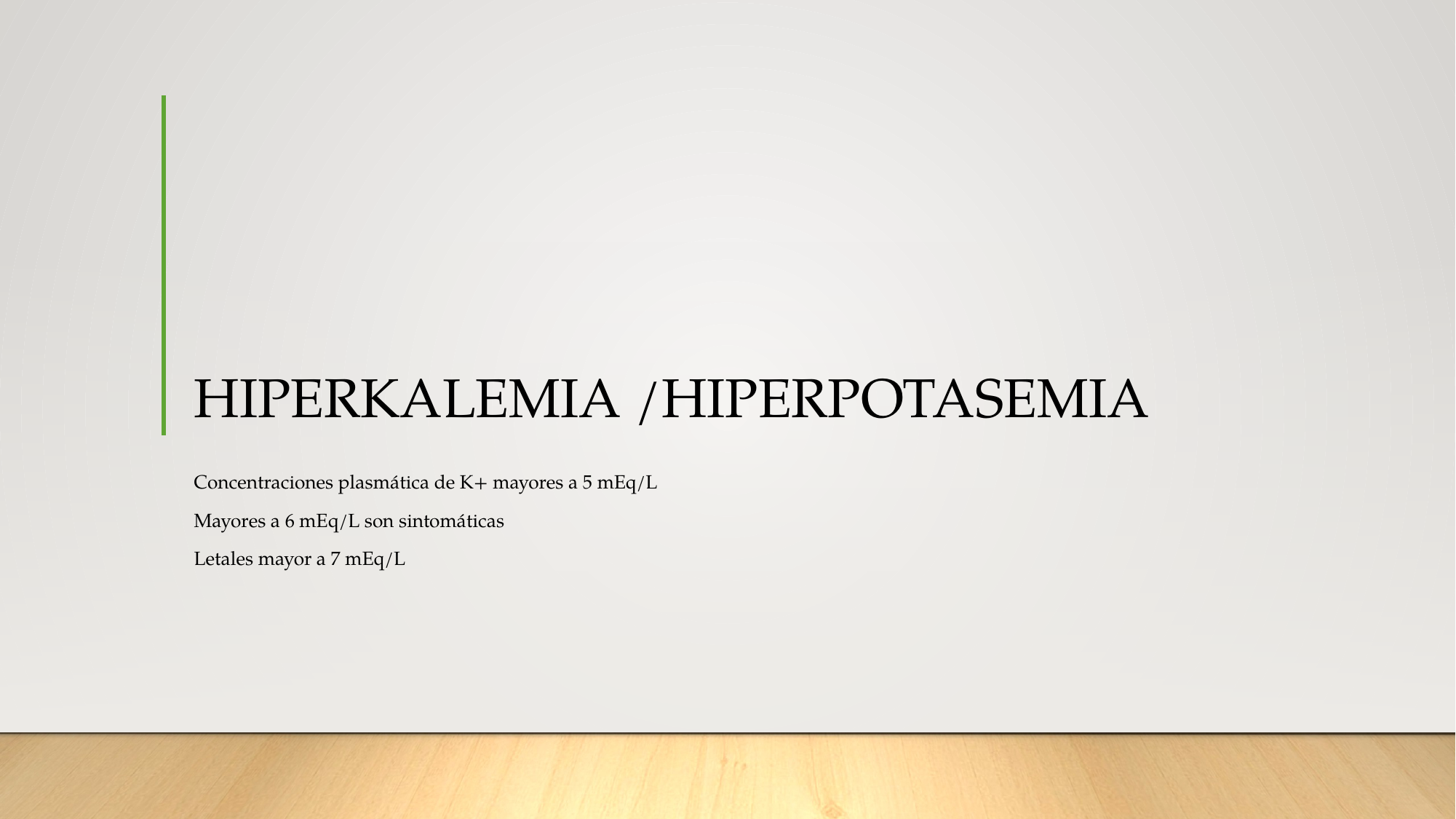

# HIPERKALEMIA /HIPERPOTASEMIA
Concentraciones plasmática de K+ mayores a 5 mEq/L
Mayores a 6 mEq/L son sintomáticas
Letales mayor a 7 mEq/L